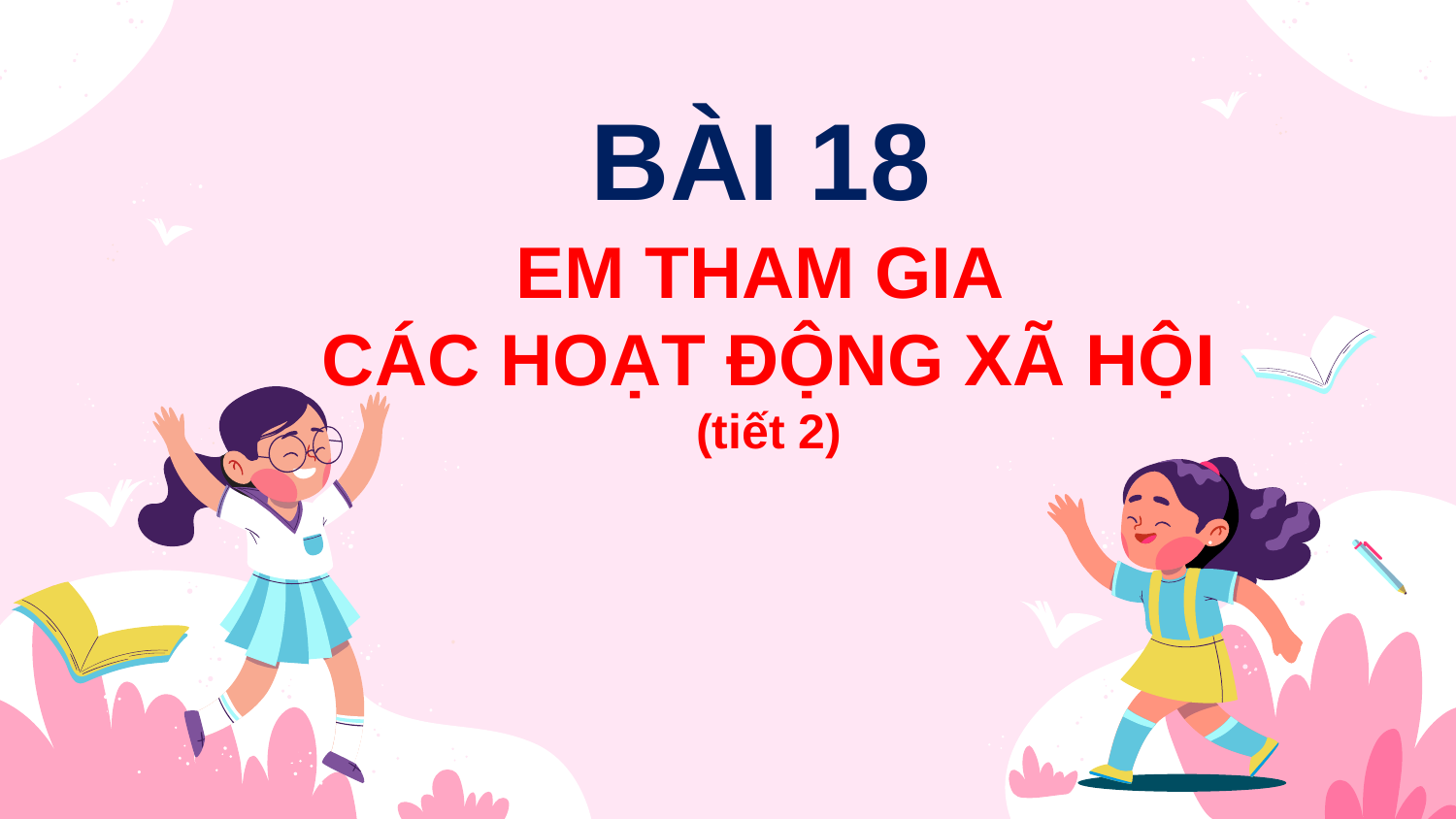

BÀI 18

EM THAM GIA
CÁC HOẠT ĐỘNG XÃ HỘI
(tiết 2)